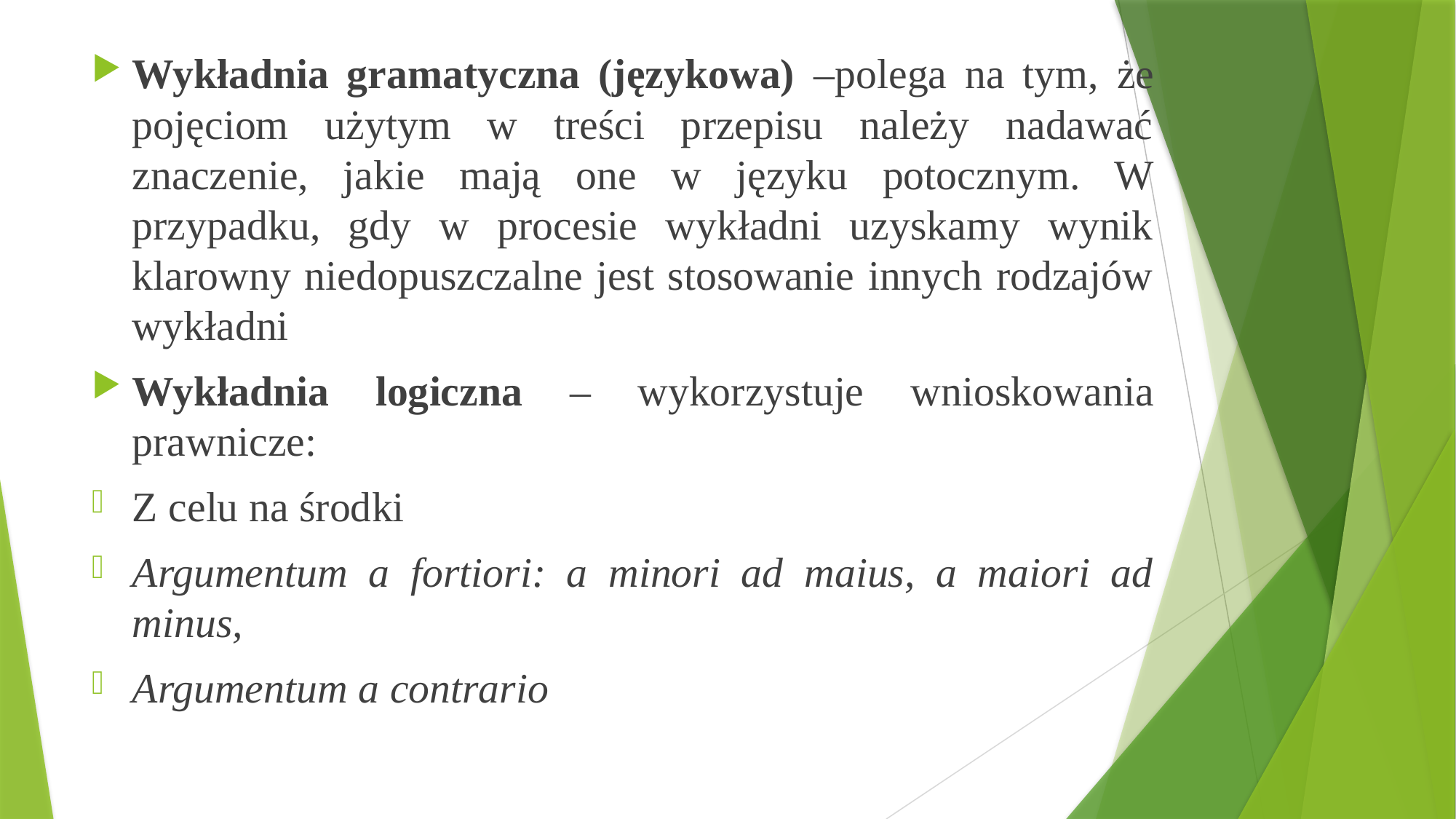

Wykładnia gramatyczna (językowa) –polega na tym, że pojęciom użytym w treści przepisu należy nadawać znaczenie, jakie mają one w języku potocznym. W przypadku, gdy w procesie wykładni uzyskamy wynik klarowny niedopuszczalne jest stosowanie innych rodzajów wykładni
Wykładnia logiczna – wykorzystuje wnioskowania prawnicze:
Z celu na środki
Argumentum a fortiori: a minori ad maius, a maiori ad minus,
Argumentum a contrario